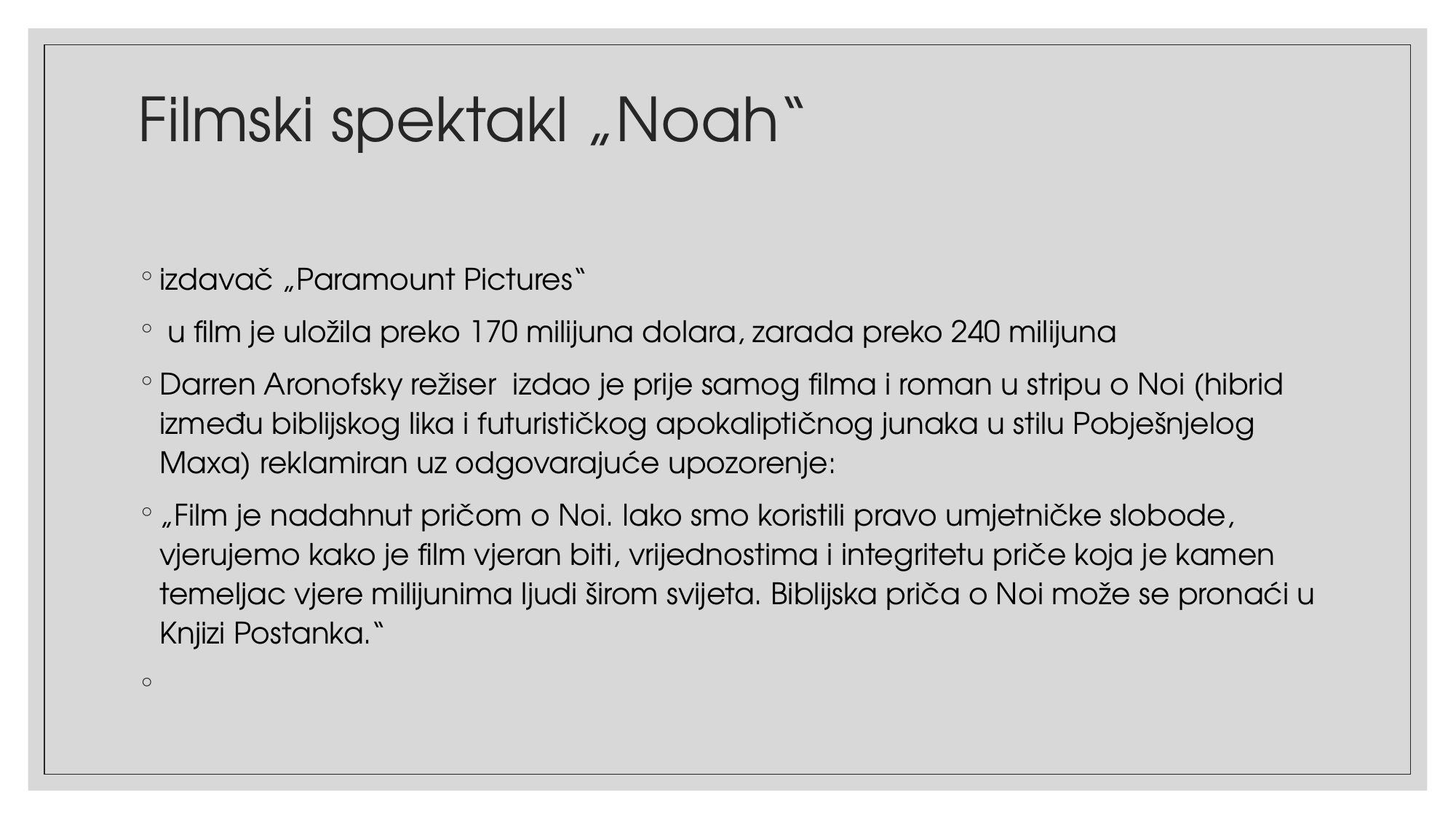

# Filmski spektakl „Noah“
izdavač „Paramount Pictures“
 u film je uložila preko 170 milijuna dolara, zarada preko 240 milijuna
Darren Aronofsky režiser  izdao je prije samog filma i roman u stripu o Noi (hibrid između biblijskog lika i futurističkog apokaliptičnog junaka u stilu Pobješnjelog Maxa) reklamiran uz odgovarajuće upozorenje:
„Film je nadahnut pričom o Noi. Iako smo koristili pravo umjetničke slobode, vjerujemo kako je film vjeran biti, vrijednostima i integritetu priče koja je kamen temeljac vjere milijunima ljudi širom svijeta. Biblijska priča o Noi može se pronaći u Knjizi Postanka.“